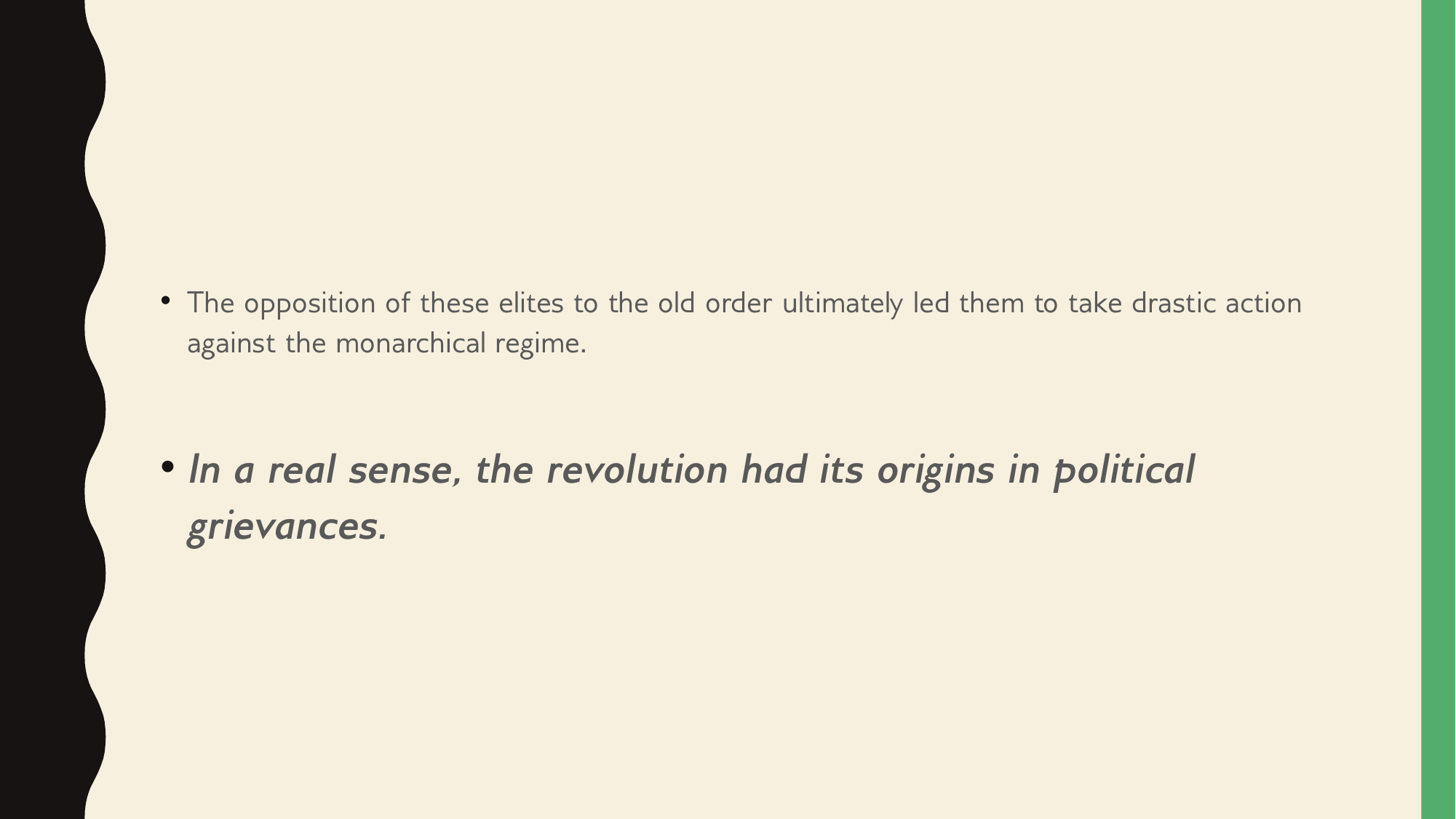

#
The opposition of these elites to the old order ultimately led them to take drastic action against the monarchical regime.

In a real sense, the revolution had its origins in political grievances.